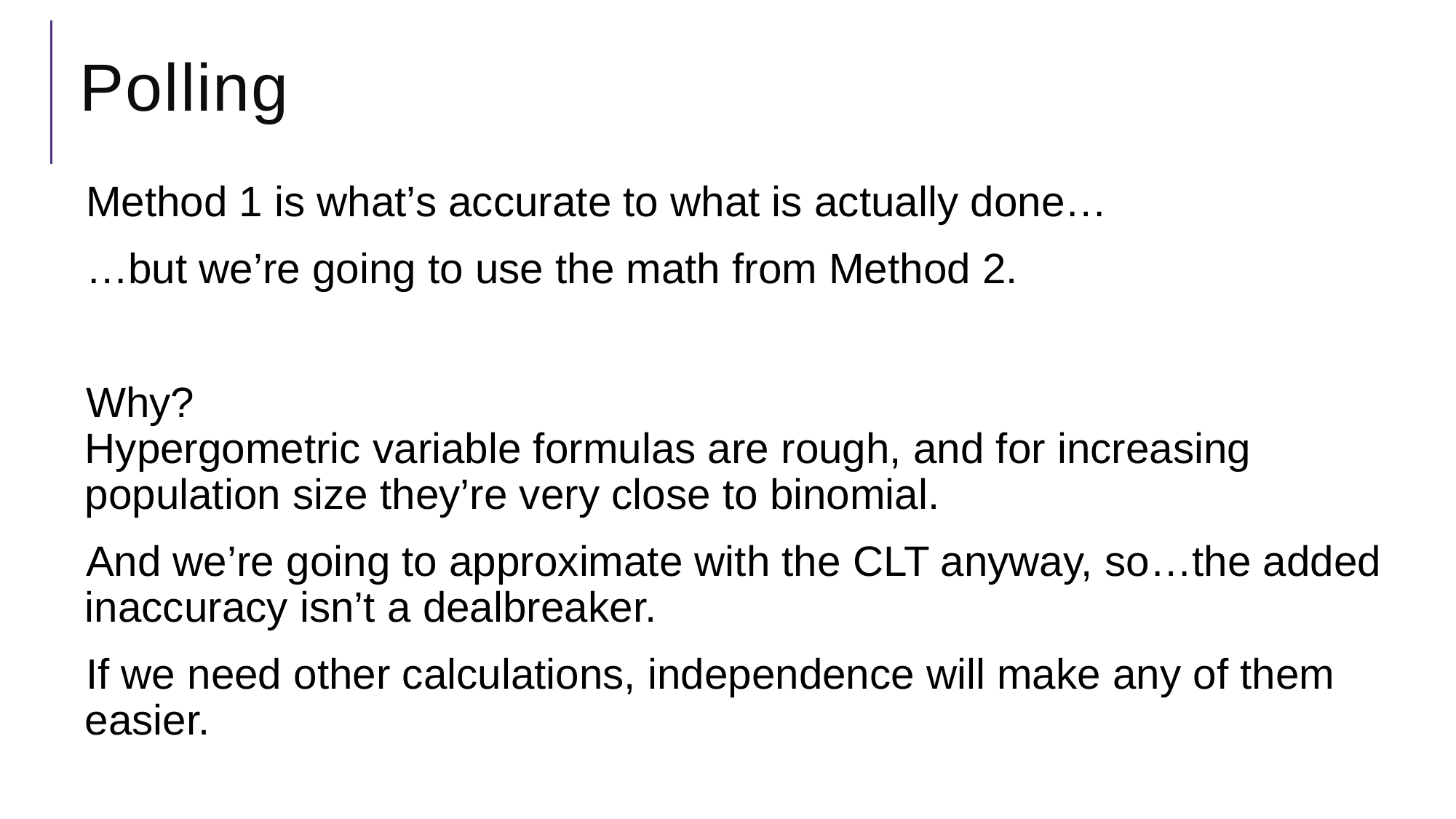

# Polling
Method 1 is what’s accurate to what is actually done…
…but we’re going to use the math from Method 2.

Why?
Hypergometric variable formulas are rough, and for increasing population size they’re very close to binomial.
And we’re going to approximate with the CLT anyway, so…the added inaccuracy isn’t a dealbreaker.
If we need other calculations, independence will make any of them easier.